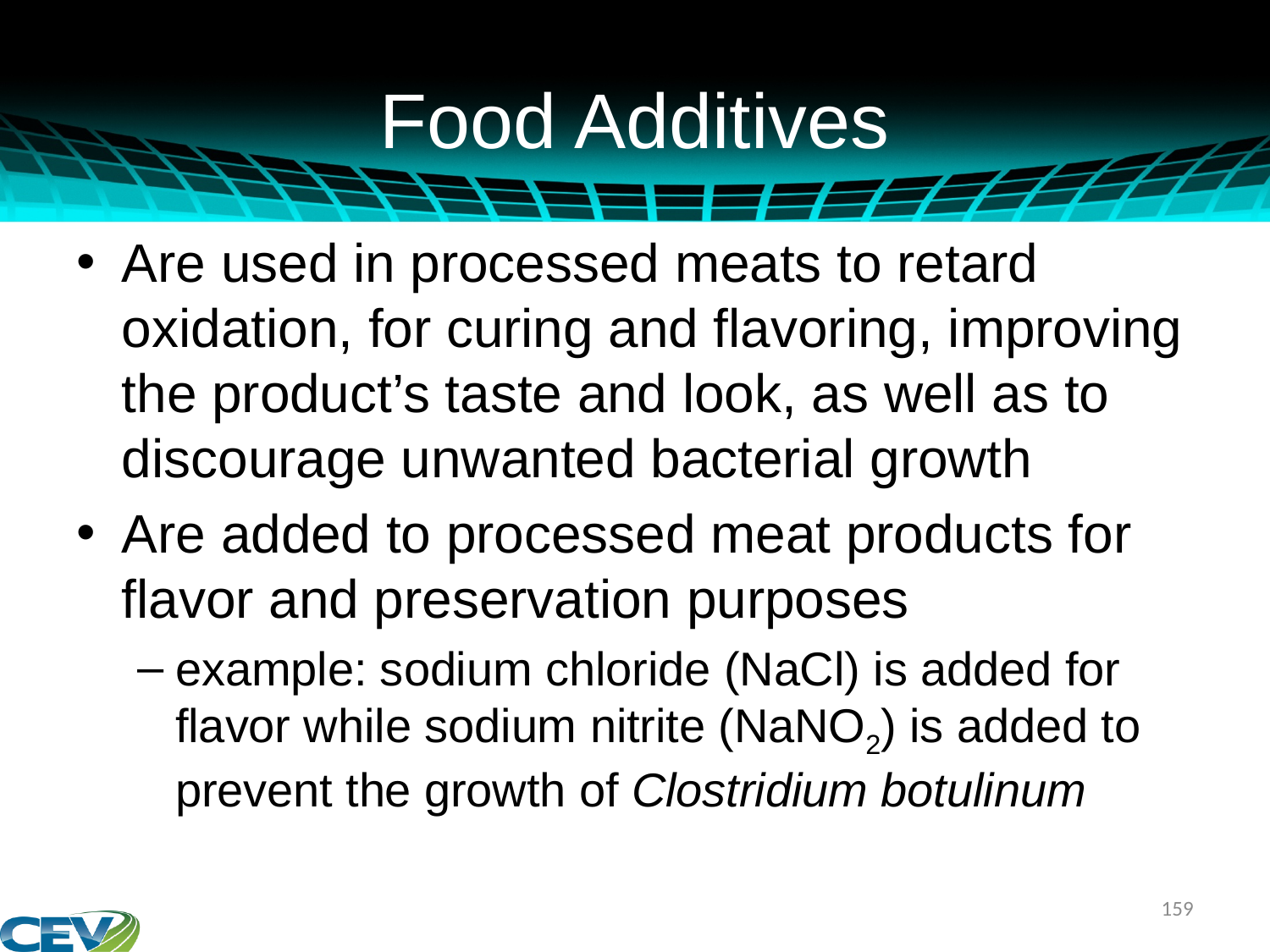

# Food Additives
Are used in processed meats to retard oxidation, for curing and flavoring, improving the product’s taste and look, as well as to discourage unwanted bacterial growth
Are added to processed meat products for flavor and preservation purposes
example: sodium chloride (NaCl) is added for flavor while sodium nitrite (NaNO2) is added to prevent the growth of Clostridium botulinum
159